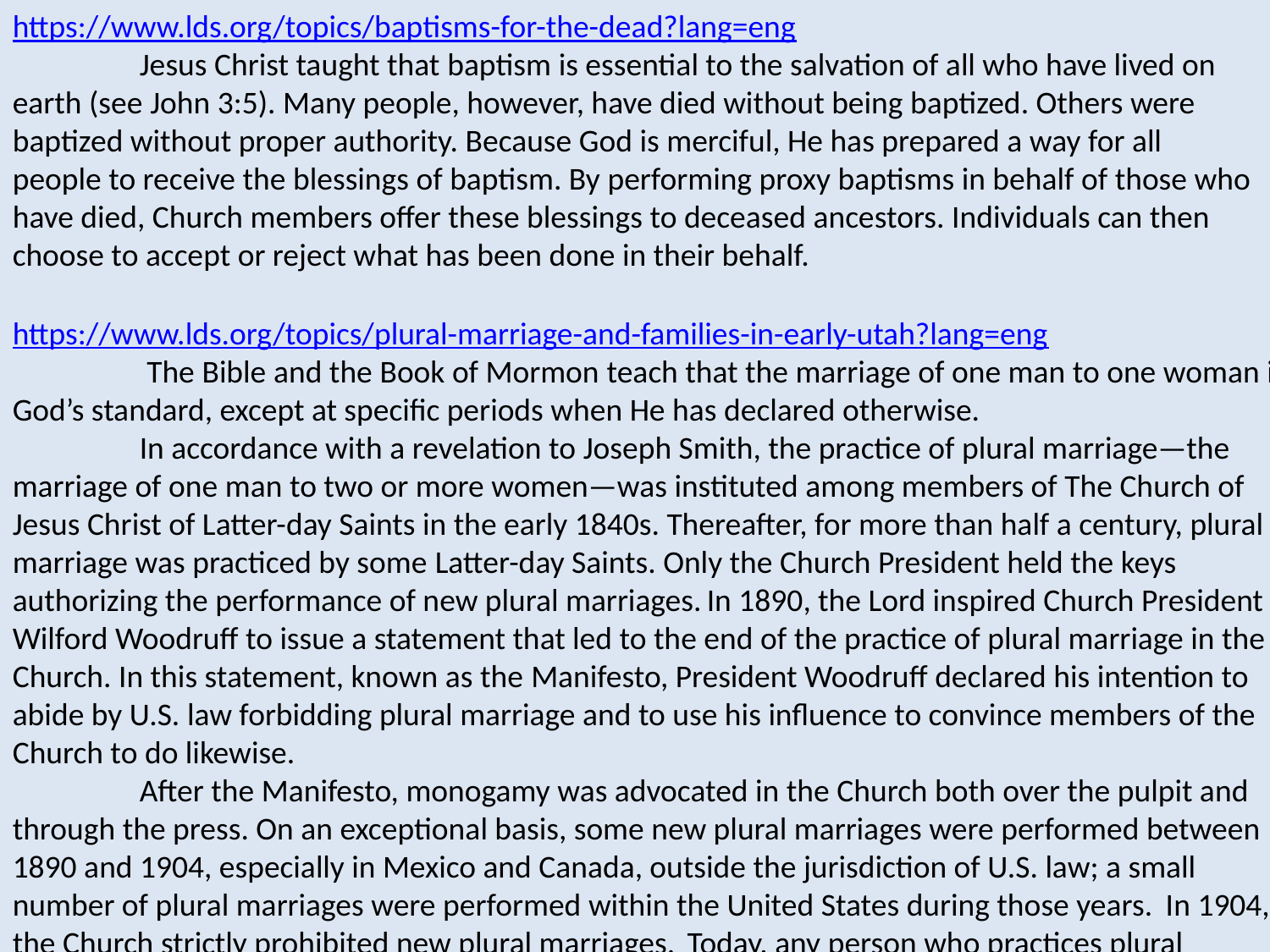

https://www.lds.org/topics/baptisms-for-the-dead?lang=eng
	Jesus Christ taught that baptism is essential to the salvation of all who have lived on earth (see John 3:5). Many people, however, have died without being baptized. Others were baptized without proper authority. Because God is merciful, He has prepared a way for all people to receive the blessings of baptism. By performing proxy baptisms in behalf of those who have died, Church members offer these blessings to deceased ancestors. Individuals can then choose to accept or reject what has been done in their behalf.
https://www.lds.org/topics/plural-marriage-and-families-in-early-utah?lang=eng
	 The Bible and the Book of Mormon teach that the marriage of one man to one woman is God’s standard, except at specific periods when He has declared otherwise.
	In accordance with a revelation to Joseph Smith, the practice of plural marriage—the marriage of one man to two or more women—was instituted among members of The Church of Jesus Christ of Latter-day Saints in the early 1840s. Thereafter, for more than half a century, plural marriage was practiced by some Latter-day Saints. Only the Church President held the keys authorizing the performance of new plural marriages. In 1890, the Lord inspired Church President Wilford Woodruff to issue a statement that led to the end of the practice of plural marriage in the Church. In this statement, known as the Manifesto, President Woodruff declared his intention to abide by U.S. law forbidding plural marriage and to use his influence to convince members of the Church to do likewise.
	After the Manifesto, monogamy was advocated in the Church both over the pulpit and through the press. On an exceptional basis, some new plural marriages were performed between 1890 and 1904, especially in Mexico and Canada, outside the jurisdiction of U.S. law; a small number of plural marriages were performed within the United States during those years.  In 1904, the Church strictly prohibited new plural marriages.  Today, any person who practices plural marriage cannot become or remain a member of the Church.